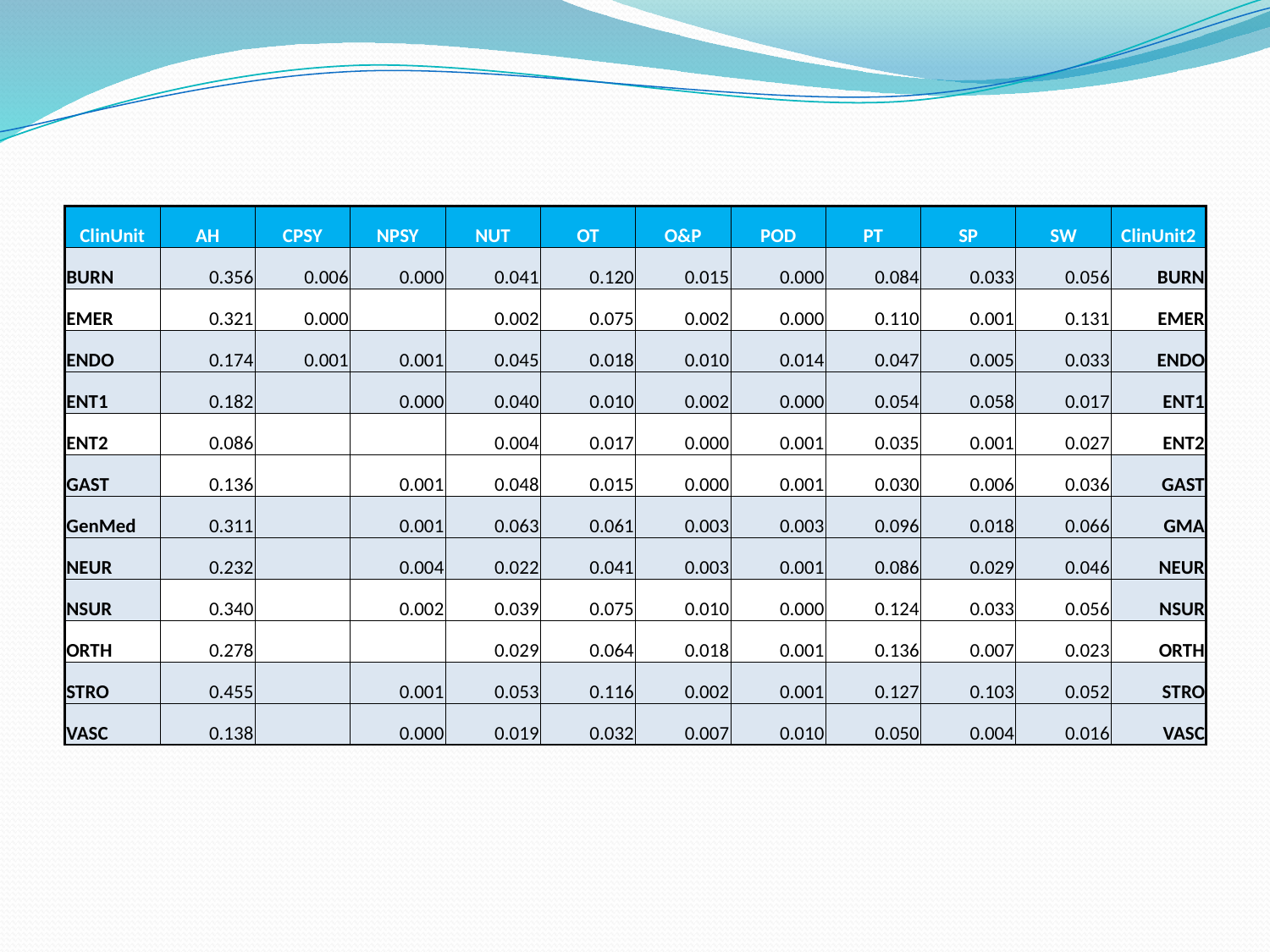

| ClinUnit | AH | CPSY | NPSY | NUT | OT | O&P | POD | PT | SP | SW | ClinUnit2 |
| --- | --- | --- | --- | --- | --- | --- | --- | --- | --- | --- | --- |
| BURN | 0.356 | 0.006 | 0.000 | 0.041 | 0.120 | 0.015 | 0.000 | 0.084 | 0.033 | 0.056 | BURN |
| EMER | 0.321 | 0.000 |  | 0.002 | 0.075 | 0.002 | 0.000 | 0.110 | 0.001 | 0.131 | EMER |
| ENDO | 0.174 | 0.001 | 0.001 | 0.045 | 0.018 | 0.010 | 0.014 | 0.047 | 0.005 | 0.033 | ENDO |
| ENT1 | 0.182 |  | 0.000 | 0.040 | 0.010 | 0.002 | 0.000 | 0.054 | 0.058 | 0.017 | ENT1 |
| ENT2 | 0.086 |  |  | 0.004 | 0.017 | 0.000 | 0.001 | 0.035 | 0.001 | 0.027 | ENT2 |
| GAST | 0.136 |  | 0.001 | 0.048 | 0.015 | 0.000 | 0.001 | 0.030 | 0.006 | 0.036 | GAST |
| GenMed | 0.311 |  | 0.001 | 0.063 | 0.061 | 0.003 | 0.003 | 0.096 | 0.018 | 0.066 | GMA |
| NEUR | 0.232 |  | 0.004 | 0.022 | 0.041 | 0.003 | 0.001 | 0.086 | 0.029 | 0.046 | NEUR |
| NSUR | 0.340 |  | 0.002 | 0.039 | 0.075 | 0.010 | 0.000 | 0.124 | 0.033 | 0.056 | NSUR |
| ORTH | 0.278 |  |  | 0.029 | 0.064 | 0.018 | 0.001 | 0.136 | 0.007 | 0.023 | ORTH |
| STRO | 0.455 |  | 0.001 | 0.053 | 0.116 | 0.002 | 0.001 | 0.127 | 0.103 | 0.052 | STRO |
| VASC | 0.138 |  | 0.000 | 0.019 | 0.032 | 0.007 | 0.010 | 0.050 | 0.004 | 0.016 | VASC |